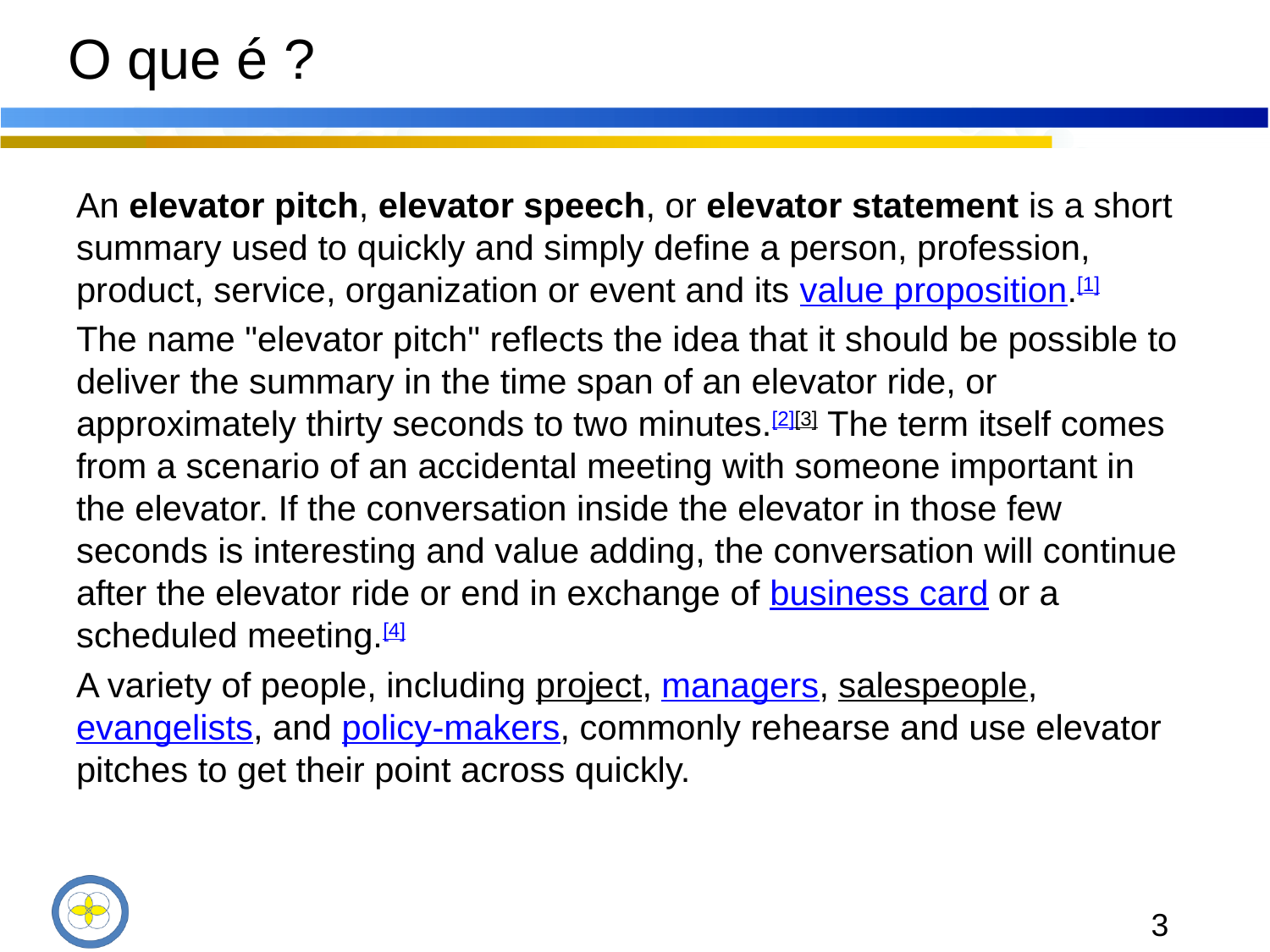

# O que é ?
An elevator pitch, elevator speech, or elevator statement is a short summary used to quickly and simply define a person, profession, product, service, organization or event and its value proposition.[1]
The name "elevator pitch" reflects the idea that it should be possible to deliver the summary in the time span of an elevator ride, or approximately thirty seconds to two minutes.[2][3] The term itself comes from a scenario of an accidental meeting with someone important in the elevator. If the conversation inside the elevator in those few seconds is interesting and value adding, the conversation will continue after the elevator ride or end in exchange of business card or a scheduled meeting.[4]
A variety of people, including project, managers, salespeople, evangelists, and policy-makers, commonly rehearse and use elevator pitches to get their point across quickly.